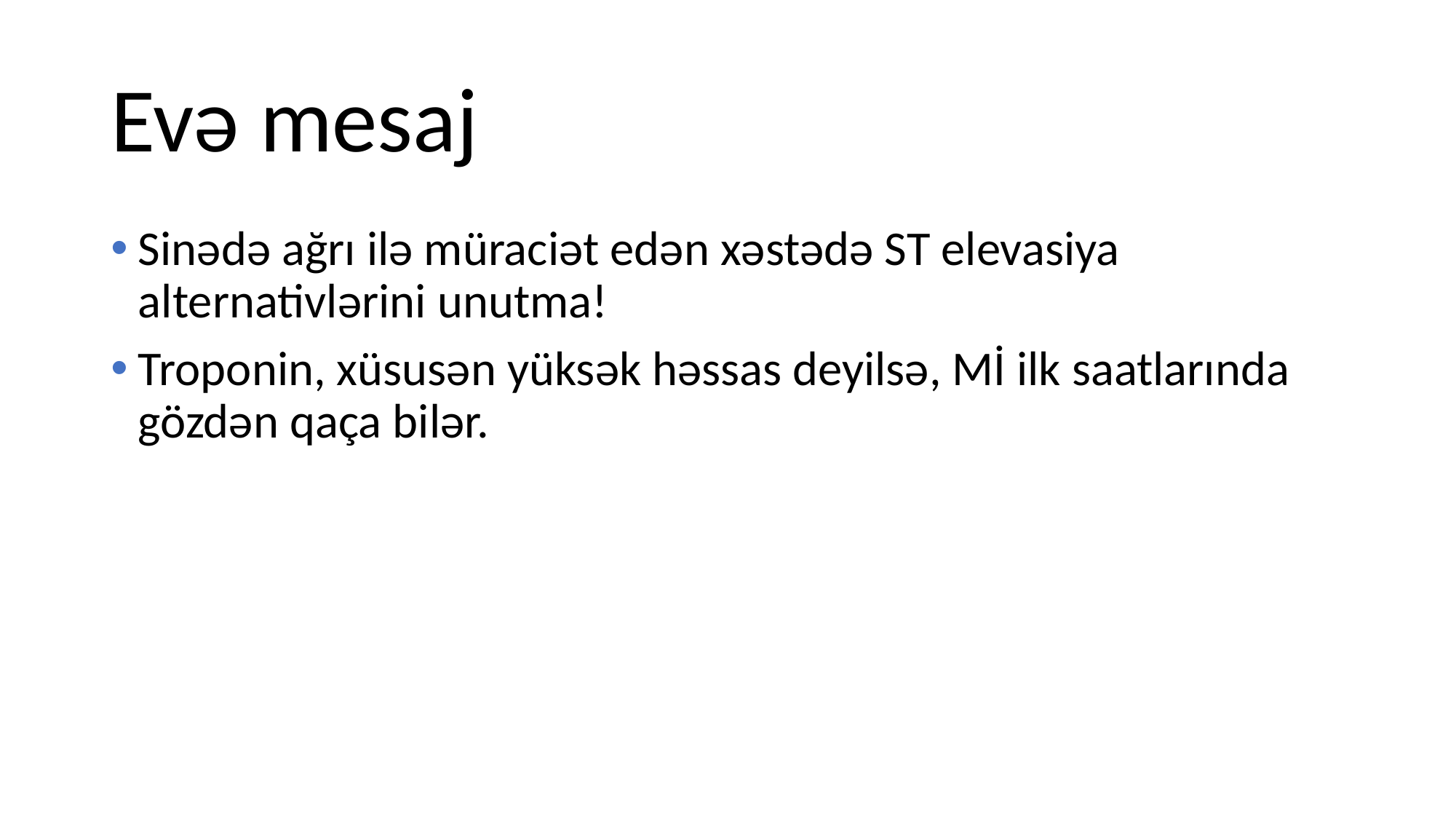

# Evə mesaj
Sinədə ağrı ilə müraciət edən xəstədə ST elevasiya alternativlərini unutma!
Troponin, xüsusən yüksək həssas deyilsə, Mİ ilk saatlarında gözdən qaça bilər.